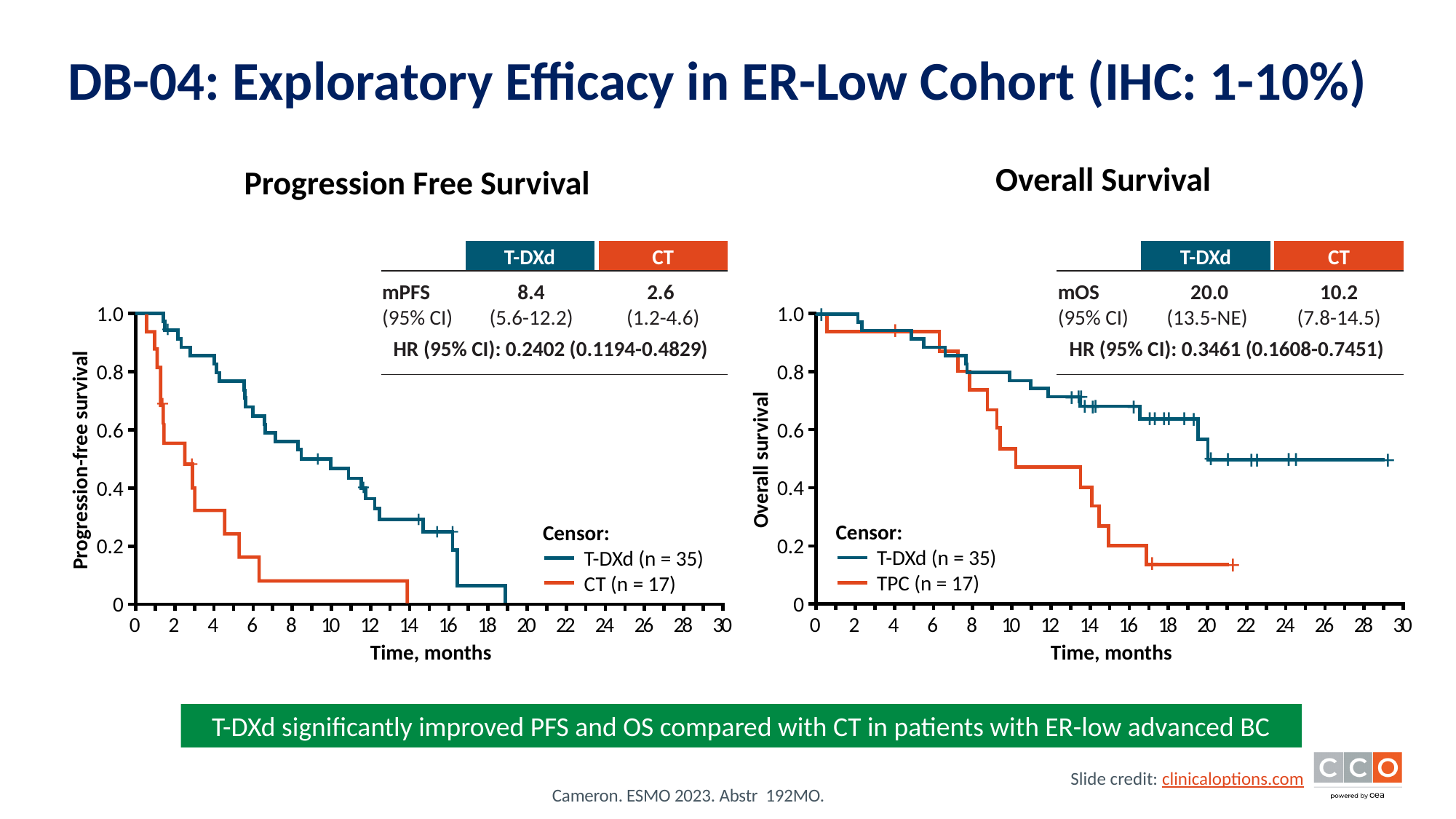

# DB-04: Exploratory Efficacy in ER-Low Cohort (IHC: 1-10%)
Overall Survival
Progression Free Survival
T-DXd
CT

mPFS
(95% CI)
 8.4
(5.6-12.2)
2.6
(1.2-4.6)

HR (95% CI): 0.2402 (0.1194-0.4829)
T-DXd
CT

mOS
(95% CI)
 20.0
(13.5-NE)
10.2
(7.8-14.5)

HR (95% CI): 0.3461 (0.1608-0.7451)
+
+
+
+
+
+
+
+
+
+
+
+
+
+
+
+
+
+
+
+
+
1.0
1.0
+
+
+
+
+
+
+
+
+

0.8
0.8
+
+
0.6
0.6
Overall survival
Progression-free survival
0.4
0.4
Censor:
T-DXd (n = 35)
TPC (n = 17)
Censor:
T-DXd (n = 35)
CT (n = 17)
0.2
0.2
0
0
0
2
4
6
8
10
12
14
16
18
20
22
24
26
28
30
0
2
4
6
8
10
12
14
16
18
20
22
24
26
28
30
Time, months
Time, months
T-DXd significantly improved PFS and OS compared with CT in patients with ER-low advanced BC
Cameron. ESMO 2023. Abstr  192MO.